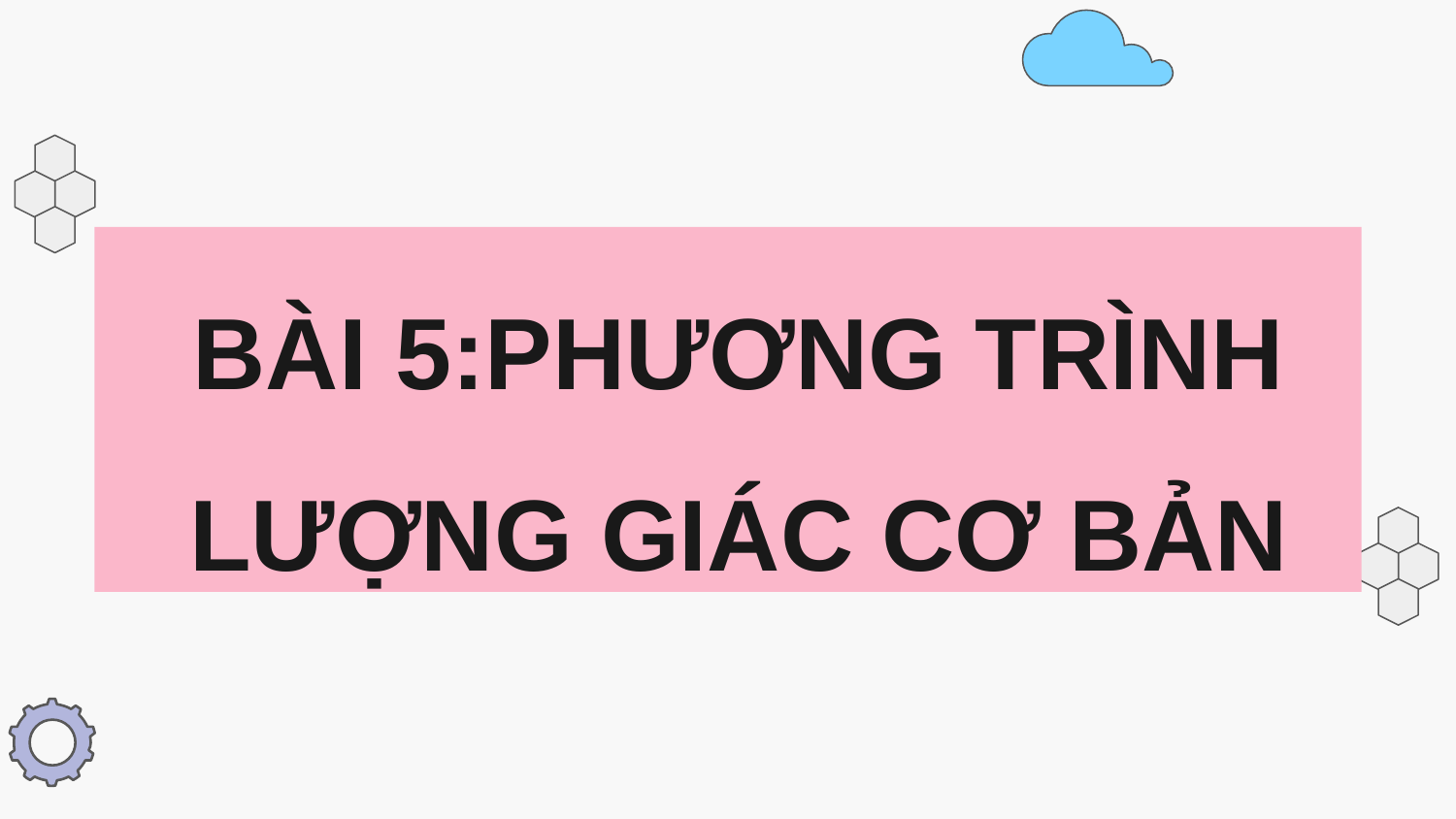

BÀI 5:PHƯƠNG TRÌNH LƯỢNG GIÁC CƠ BẢN